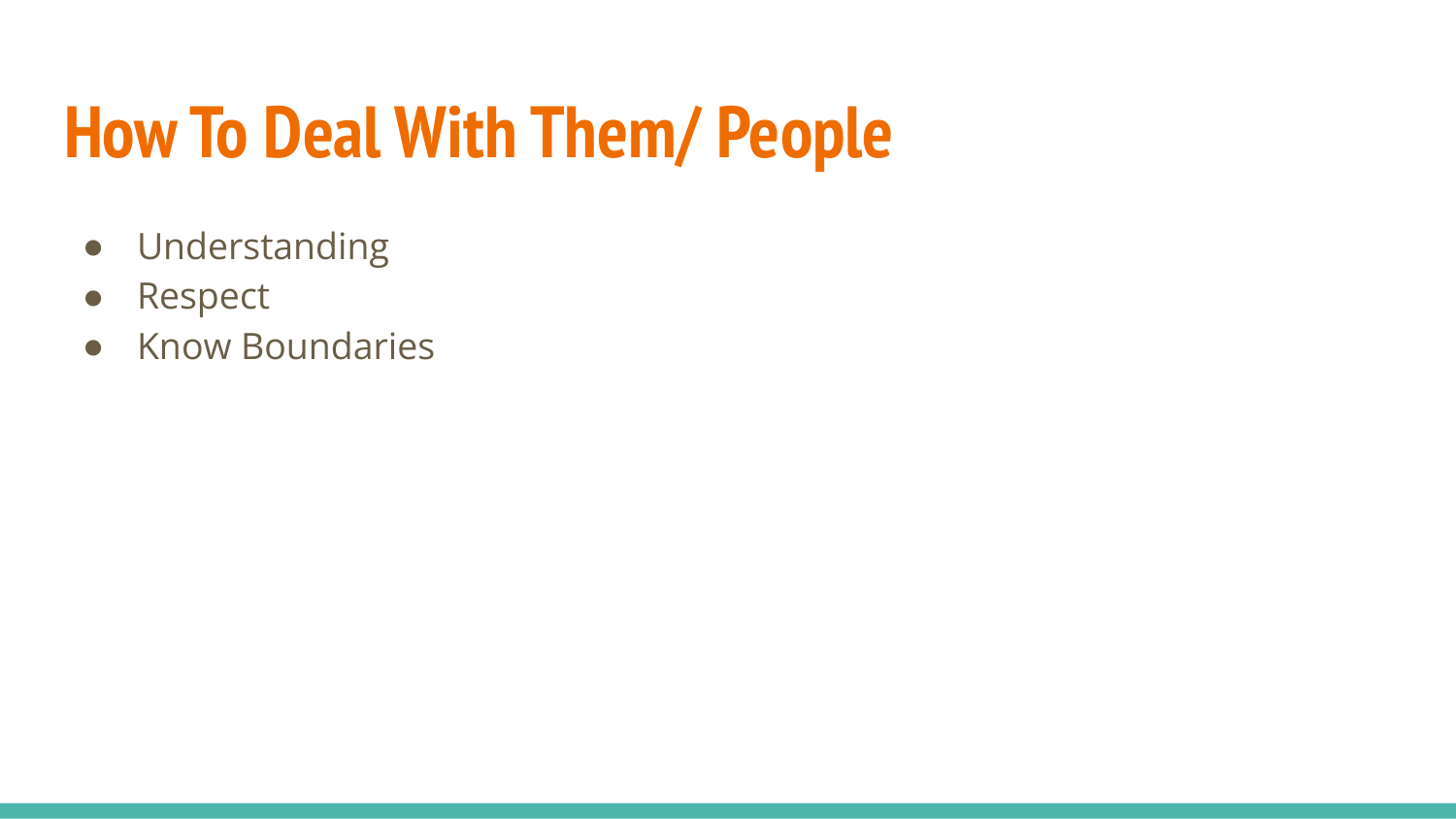

# How To Deal With Them/ People

Understanding
Respect
Know Boundaries